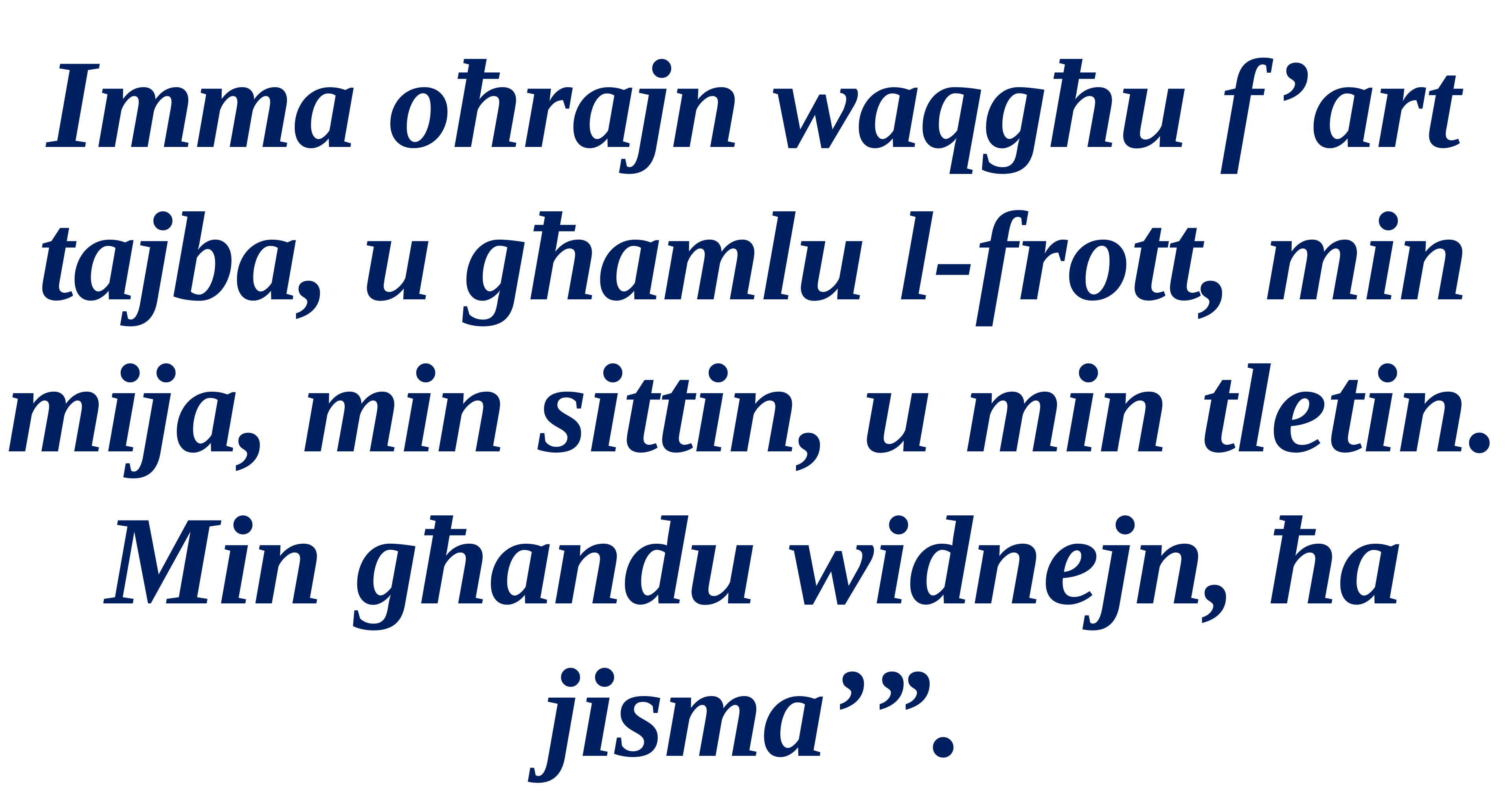

Imma oħrajn waqgħu f’art tajba, u għamlu l-frott, min mija, min sittin, u min tletin.
Min għandu widnejn, ħa jisma’”.